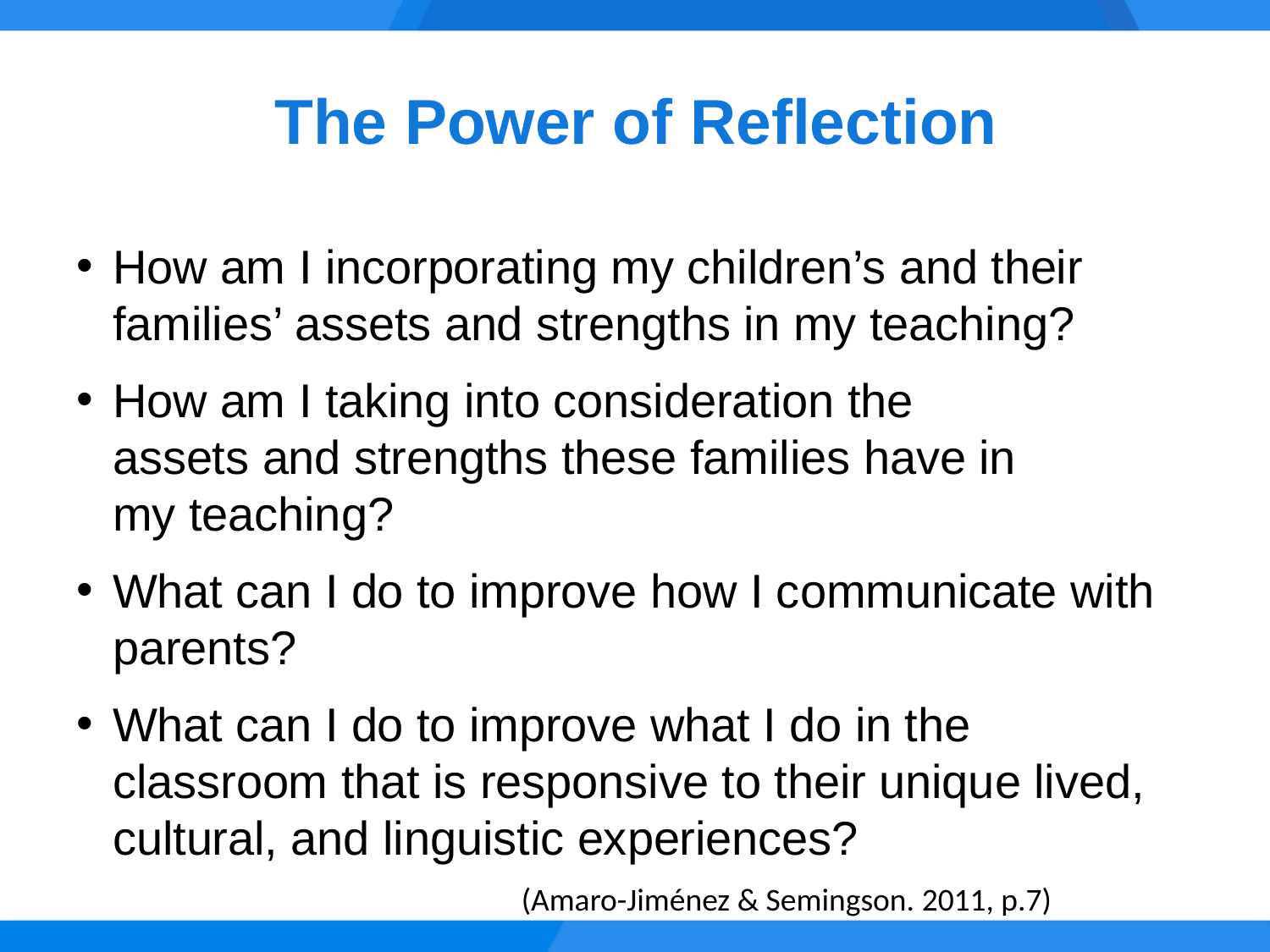

# The Power of Reflection
How am I incorporating my children’s and their families’ assets and strengths in my teaching?
How am I taking into consideration the
assets and strengths these families have in
my teaching?
What can I do to improve how I communicate with parents?
What can I do to improve what I do in the classroom that is responsive to their unique lived, cultural, and linguistic experiences?
(Amaro-Jiménez & Semingson. 2011, p.7)